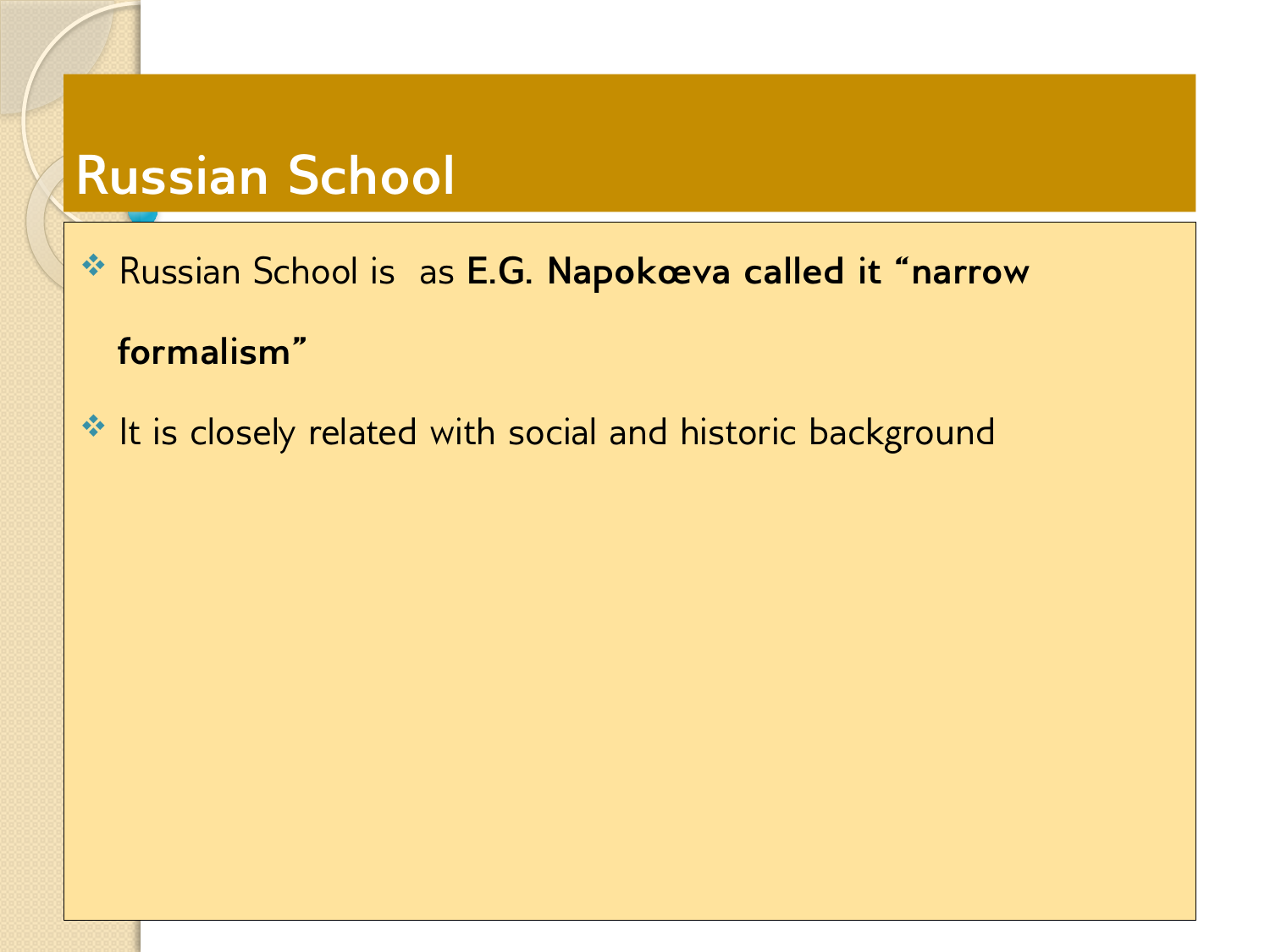

# Russian School
 Russian School is  as E.G. Napokoeva called it “narrow
   formalism”
 It is closely related with social and historic background